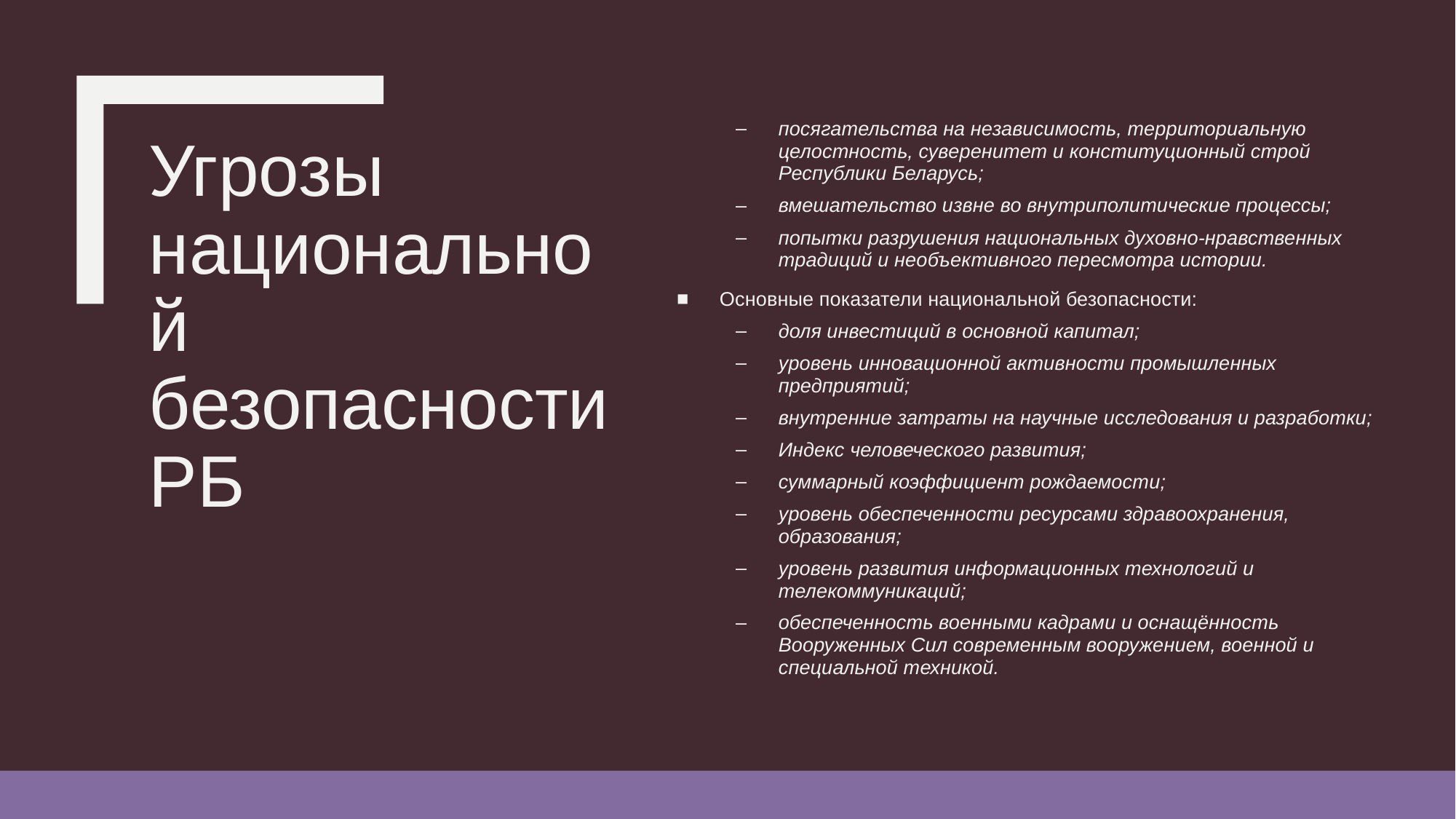

посягательства на независимость, территориальную целостность, суверенитет и конституционный строй Республики Беларусь;
вмешательство извне во внутриполитические процессы;
попытки разрушения национальных духовно-нравственных традиций и необъективного пересмотра истории.
Основные показатели национальной безопасности:
доля инвестиций в основной капитал;
уровень инновационной активности промышленных предприятий;
внутренние затраты на научные исследования и разработки;
Индекс человеческого развития;
суммарный коэффициент рождаемости;
уровень обеспеченности ресурсами здравоохранения, образования;
уровень развития информационных технологий и телекоммуникаций;
обеспеченность военными кадрами и оснащённость Вооруженных Сил современным вооружением, военной и специальной техникой.
# Угрозы национальной безопасности РБ